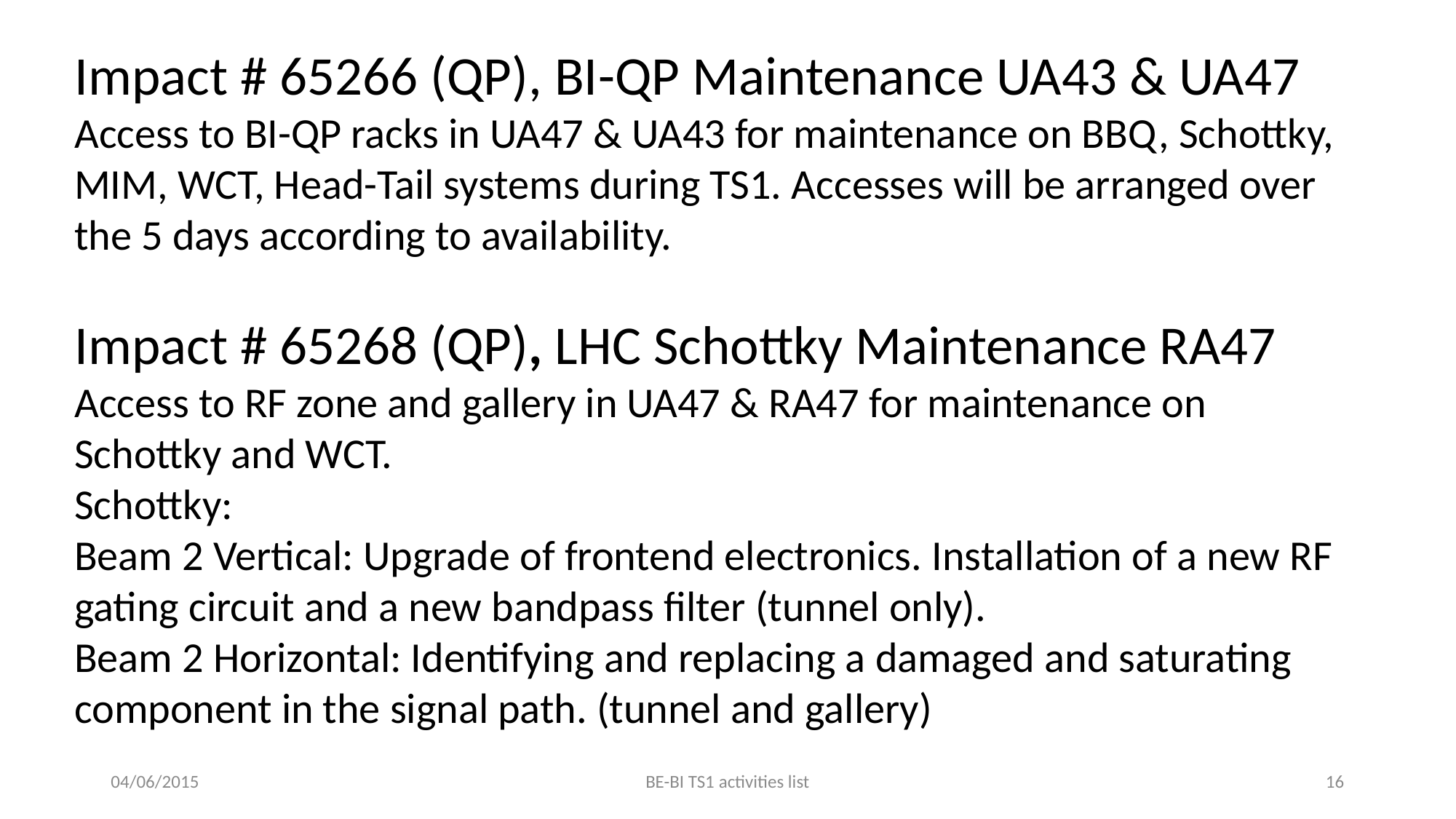

Impact # 65266 (QP), BI-QP Maintenance UA43 & UA47
Access to BI-QP racks in UA47 & UA43 for maintenance on BBQ, Schottky, MIM, WCT, Head-Tail systems during TS1. Accesses will be arranged over the 5 days according to availability.

Impact # 65268 (QP), LHC Schottky Maintenance RA47 Access to RF zone and gallery in UA47 & RA47 for maintenance on Schottky and WCT.
Schottky:
Beam 2 Vertical: Upgrade of frontend electronics. Installation of a new RF gating circuit and a new bandpass filter (tunnel only).
Beam 2 Horizontal: Identifying and replacing a damaged and saturating component in the signal path. (tunnel and gallery)

04/06/2015
BE-BI TS1 activities list
16